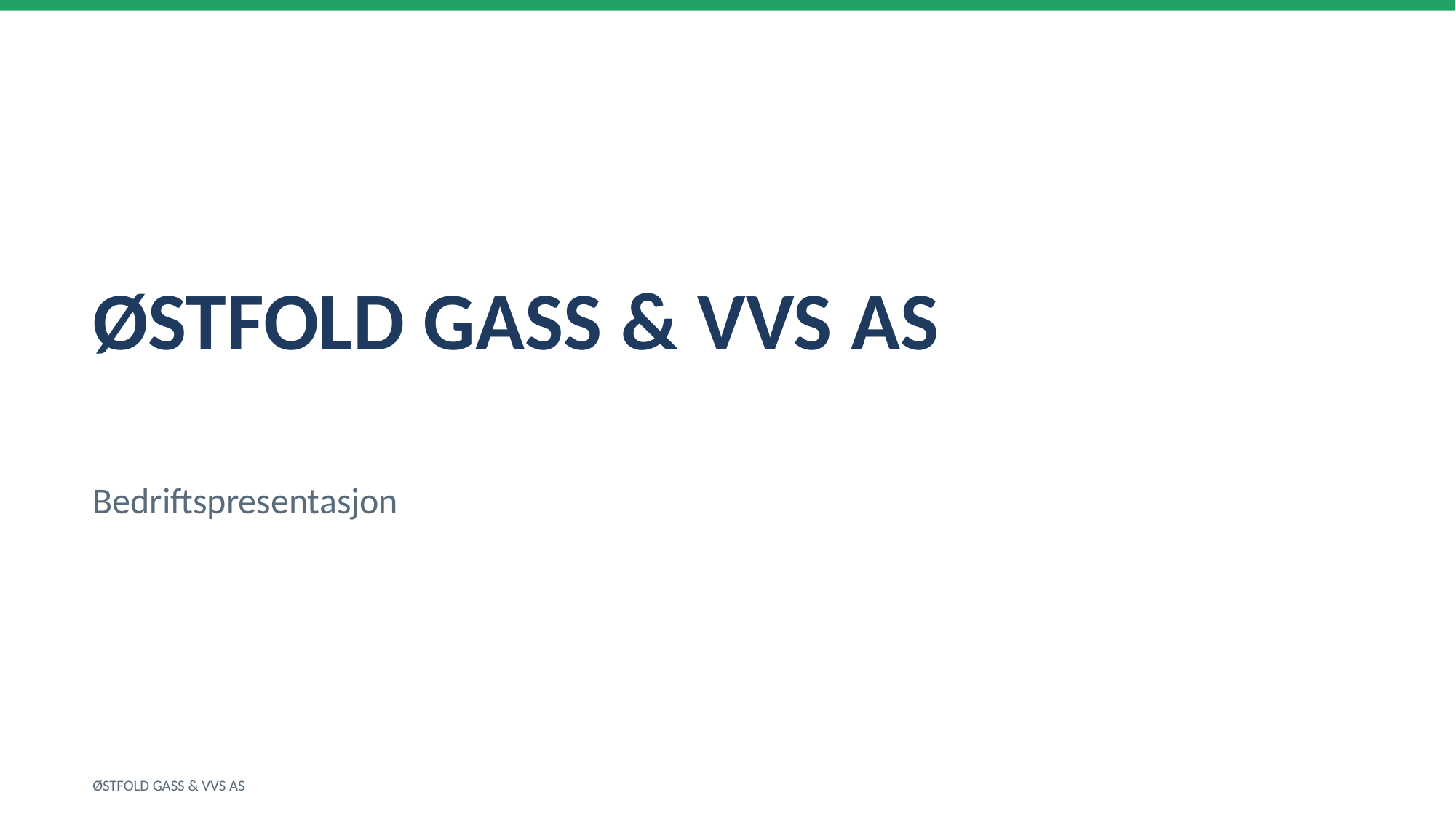

ØSTFOLD GASS & VVS AS
Bedriftspresentasjon
ØSTFOLD GASS & VVS AS